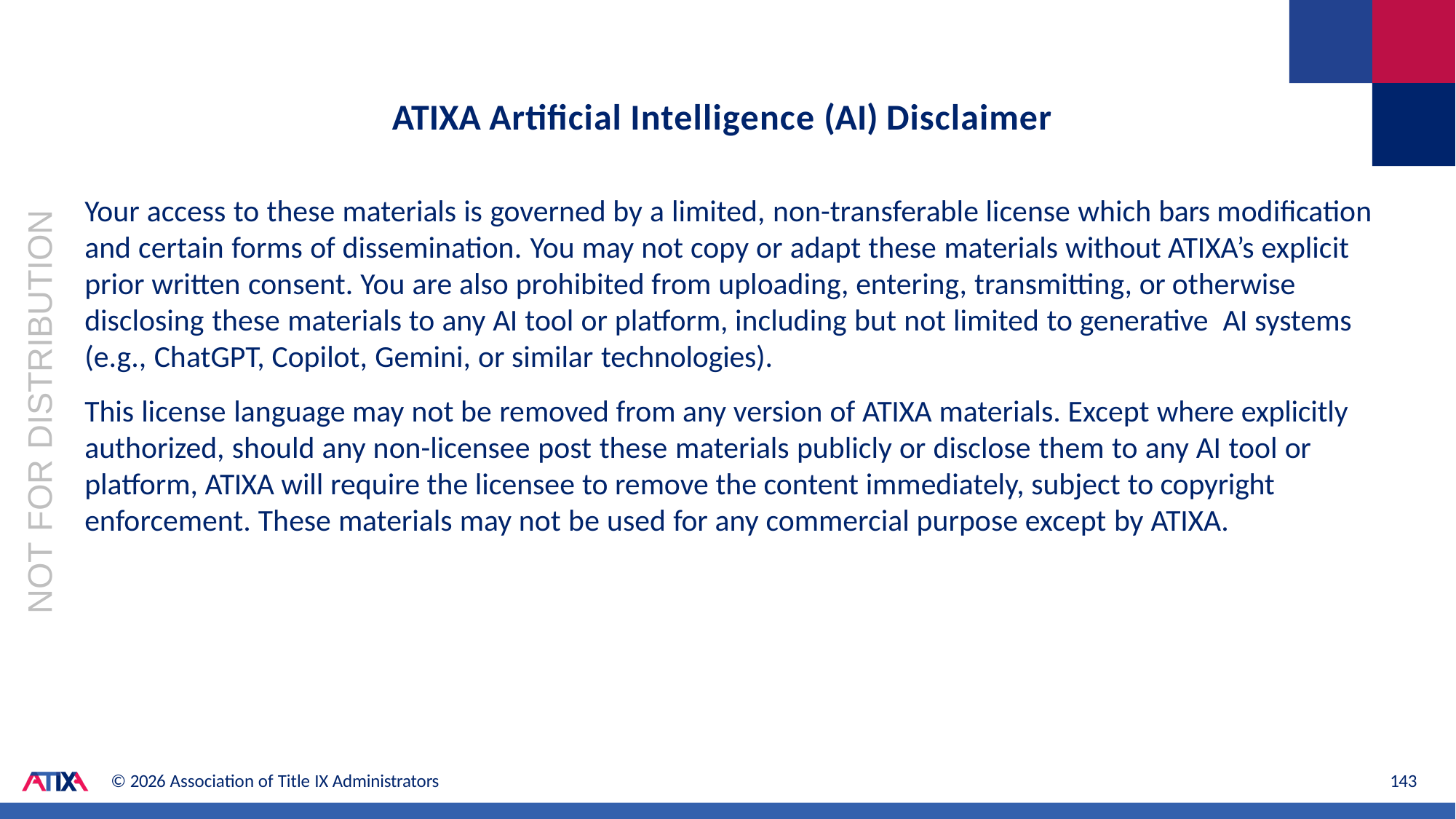

# ATIXA Artificial Intelligence (AI) Disclaimer
Your access to these materials is governed by a limited, non-transferable license which bars modification and certain forms of dissemination. You may not copy or adapt these materials without ATIXA’s explicit prior written consent. You are also prohibited from uploading, entering, transmitting, or otherwise disclosing these materials to any AI tool or platform, including but not limited to generative AI systems (e.g., ChatGPT, Copilot, Gemini, or similar technologies).
This license language may not be removed from any version of ATIXA materials. Except where explicitly authorized, should any non-licensee post these materials publicly or disclose them to any AI tool or platform, ATIXA will require the licensee to remove the content immediately, subject to copyright enforcement. These materials may not be used for any commercial purpose except by ATIXA.
NOT FOR DISTRIBUTION
© 2026 Association of Title IX Administrators
143